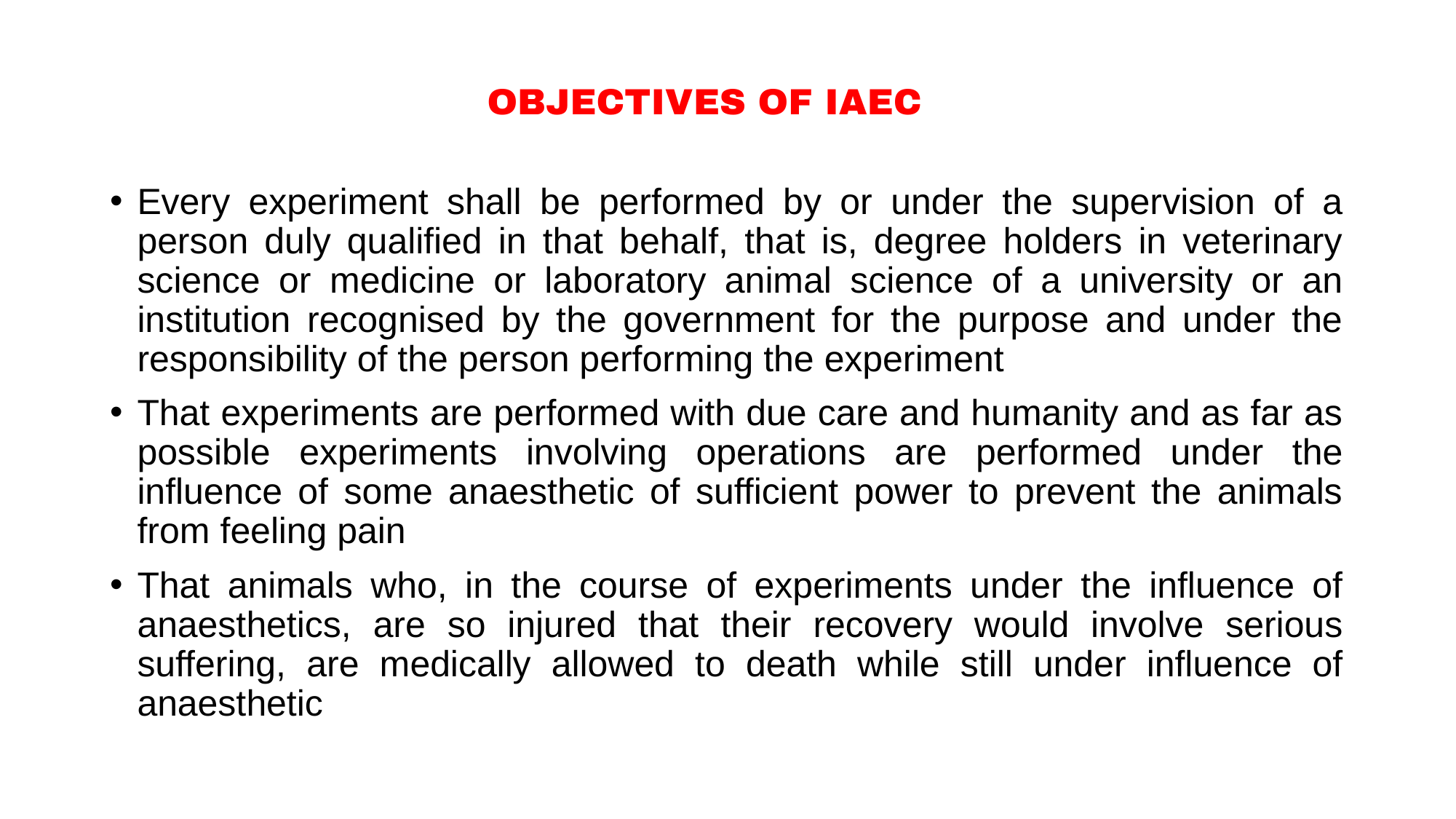

OBJECTIVES OF IAEC
Every experiment shall be performed by or under the supervision of a person duly qualified in that behalf, that is, degree holders in veterinary science or medicine or laboratory animal science of a university or an institution recognised by the government for the purpose and under the responsibility of the person performing the experiment
That experiments are performed with due care and humanity and as far as possible experiments involving operations are performed under the influence of some anaesthetic of sufficient power to prevent the animals from feeling pain
That animals who, in the course of experiments under the influence of anaesthetics, are so injured that their recovery would involve serious suffering, are medically allowed to death while still under influence of anaesthetic